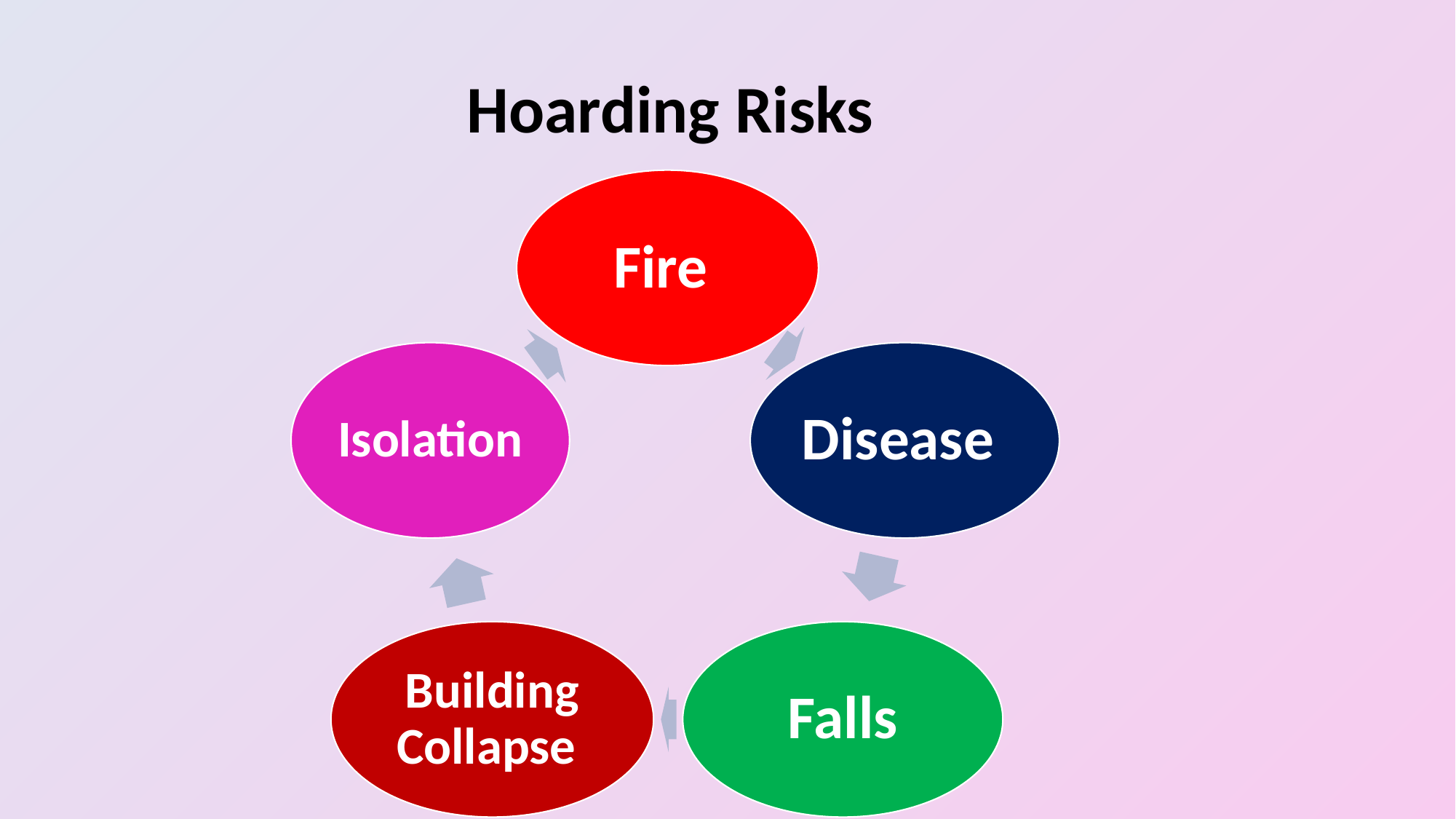

#
                 Hoarding Risks
Fire

Disease

Falls

Building Collapse

Isolation